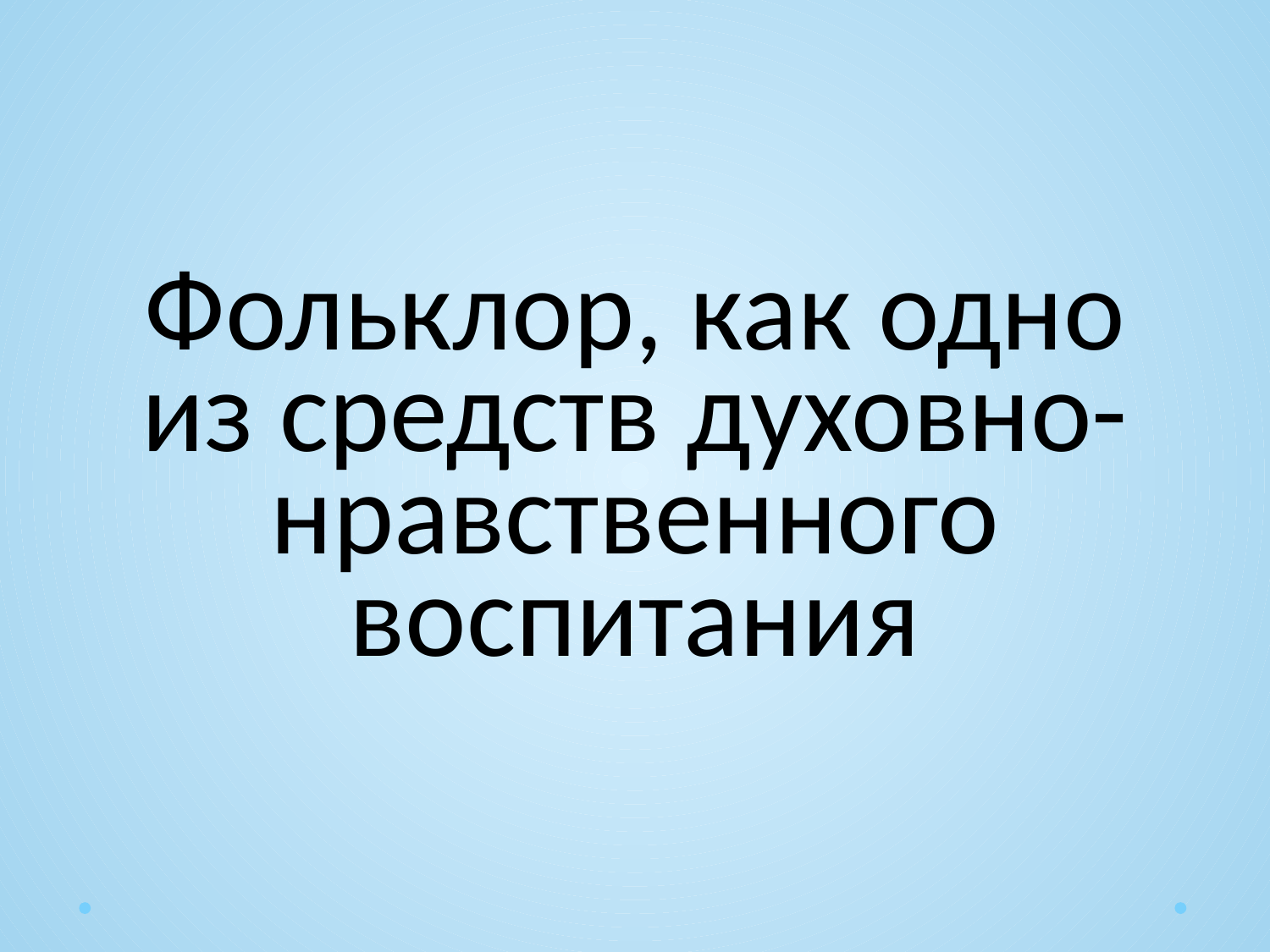

# Фольклор, как одно из средств духовно-нравственного воспитания